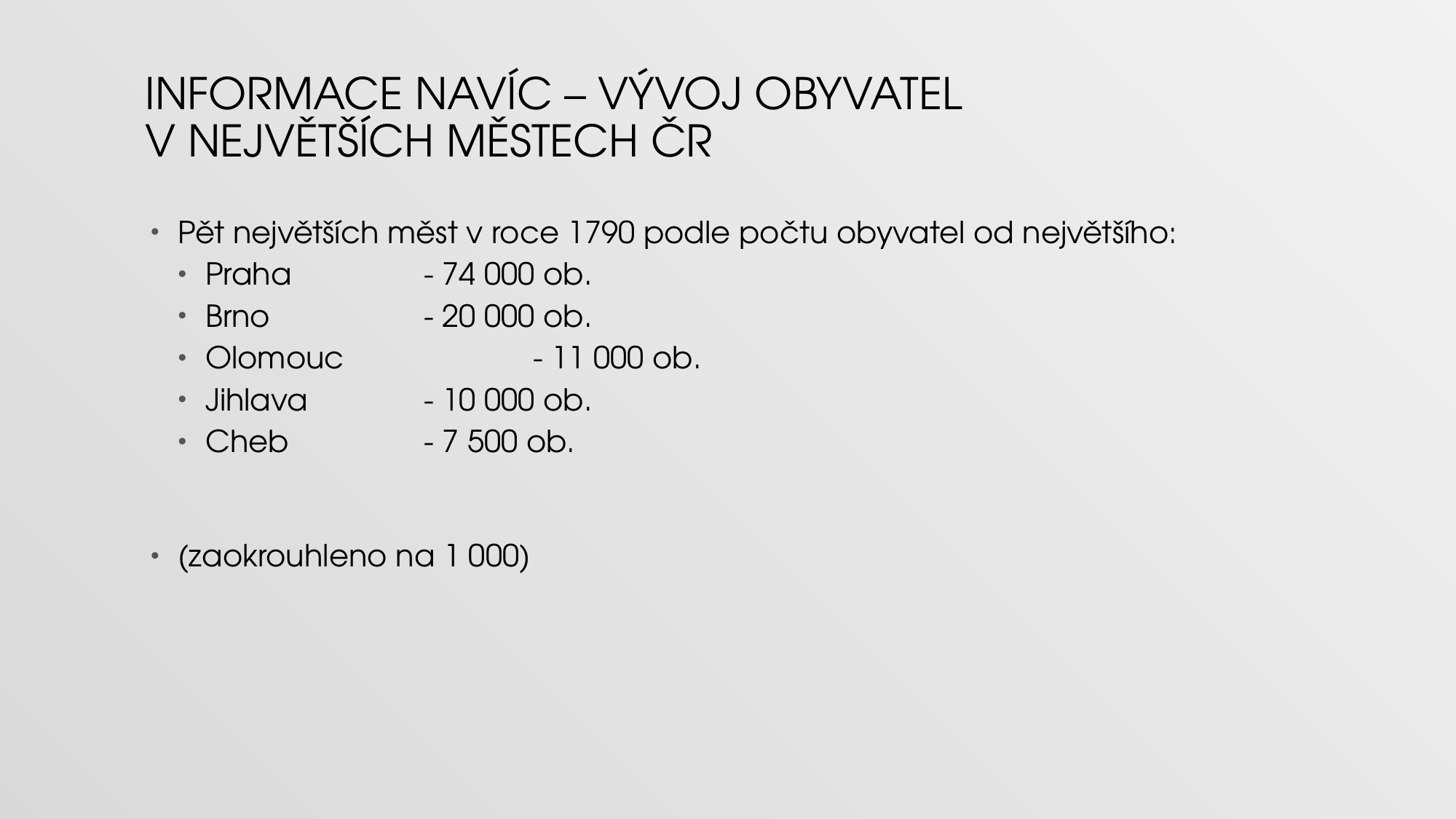

# INFORMACE NAVÍC – vývoj obyvatel v největších městech čr
Pět největších měst v roce 1790 podle počtu obyvatel od největšího:
Praha		- 74 000 ob.
Brno		- 20 000 ob.
Olomouc		- 11 000 ob.
Jihlava		- 10 000 ob.
Cheb		- 7 500 ob.

(zaokrouhleno na 1 000)